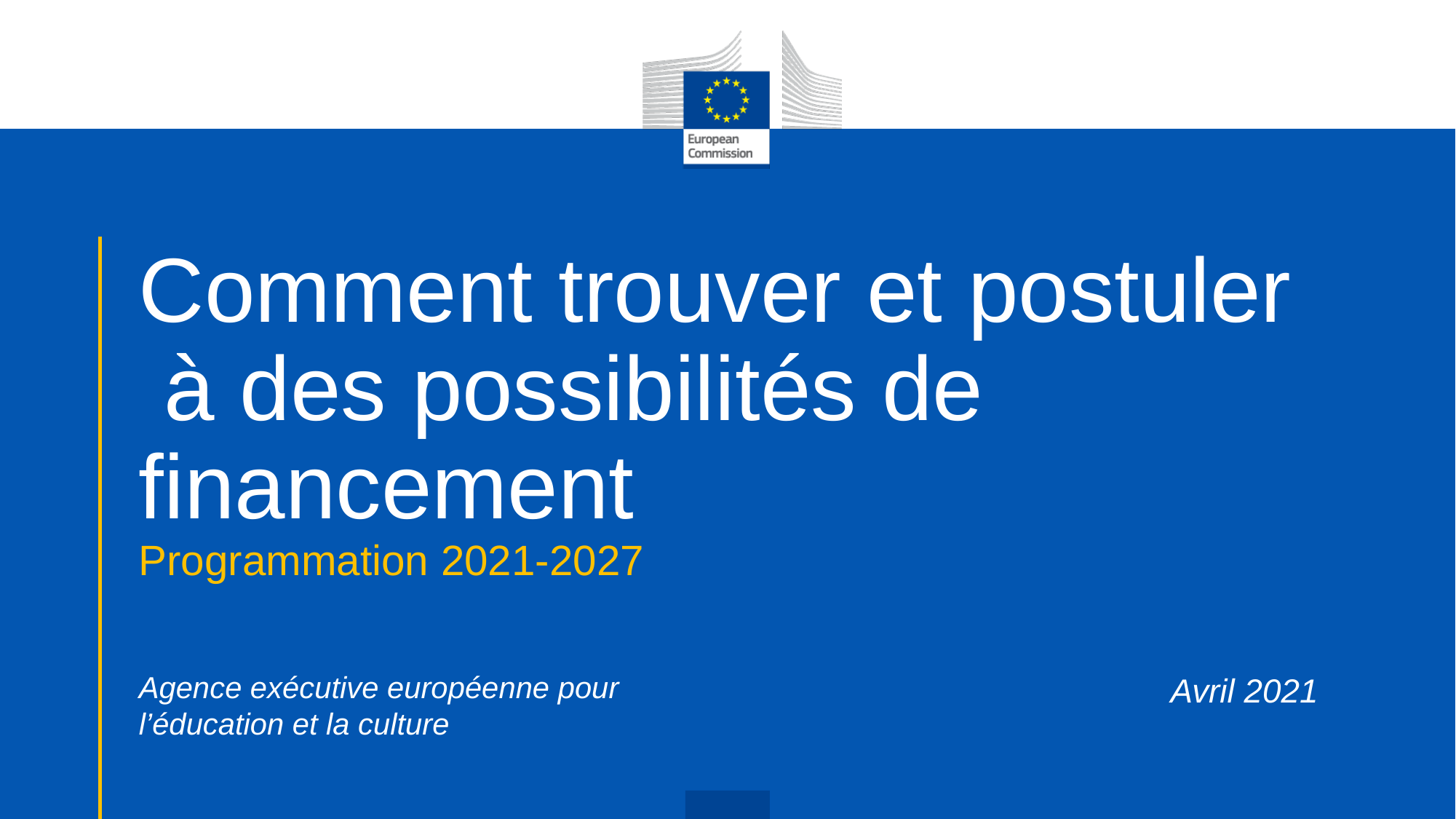

# Comment trouver et postuler à des possibilités de financement
Programmation 2021-2027
Agence exécutive européenne pour l’éducation et la culture
Avril 2021